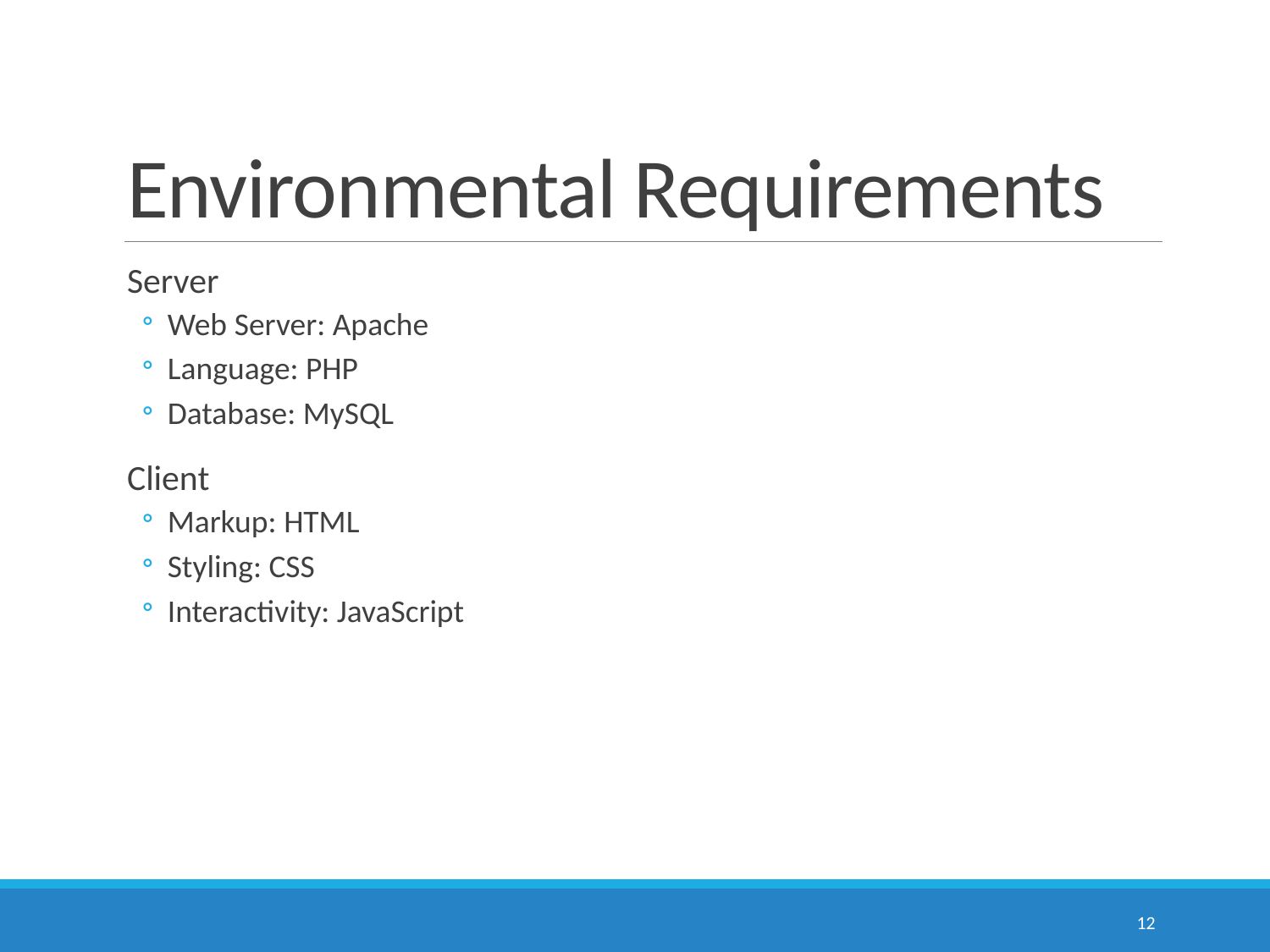

# Environmental Requirements
Server
Web Server: Apache
Language: PHP
Database: MySQL
Client
Markup: HTML
Styling: CSS
Interactivity: JavaScript
12